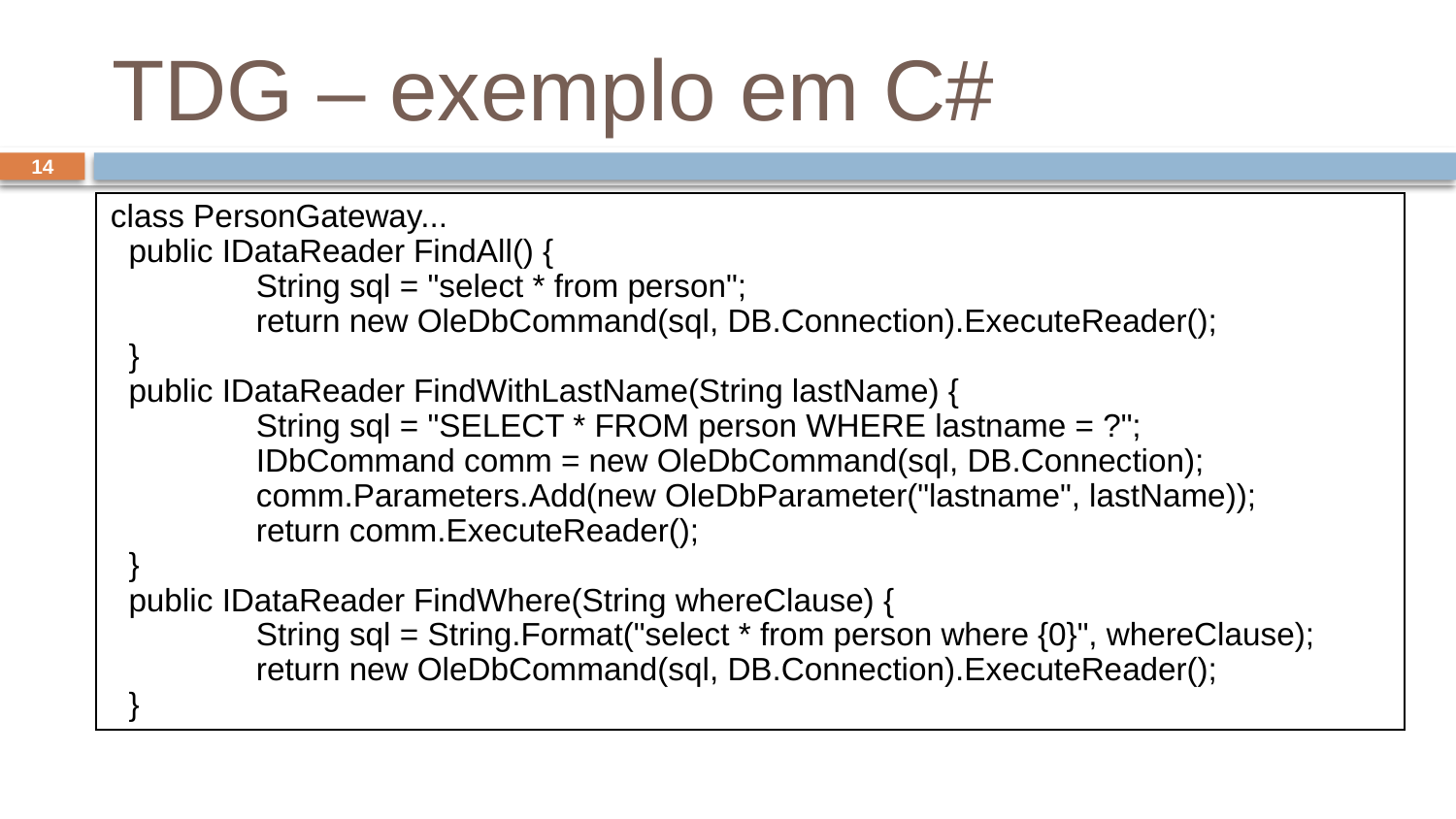

# TDG – exemplo em C#
14

class PersonGateway...
  public IDataReader FindAll() {
	String sql = "select * from person";
	return new OleDbCommand(sql, DB.Connection).ExecuteReader();
  }
  public IDataReader FindWithLastName(String lastName) {
	String sql = "SELECT * FROM person WHERE lastname = ?";
	IDbCommand comm = new OleDbCommand(sql, DB.Connection);
	comm.Parameters.Add(new OleDbParameter("lastname", lastName));
	return comm.ExecuteReader();
  }
  public IDataReader FindWhere(String whereClause) {
	String sql = String.Format("select * from person where {0}", whereClause);
	return new OleDbCommand(sql, DB.Connection).ExecuteReader();
  }